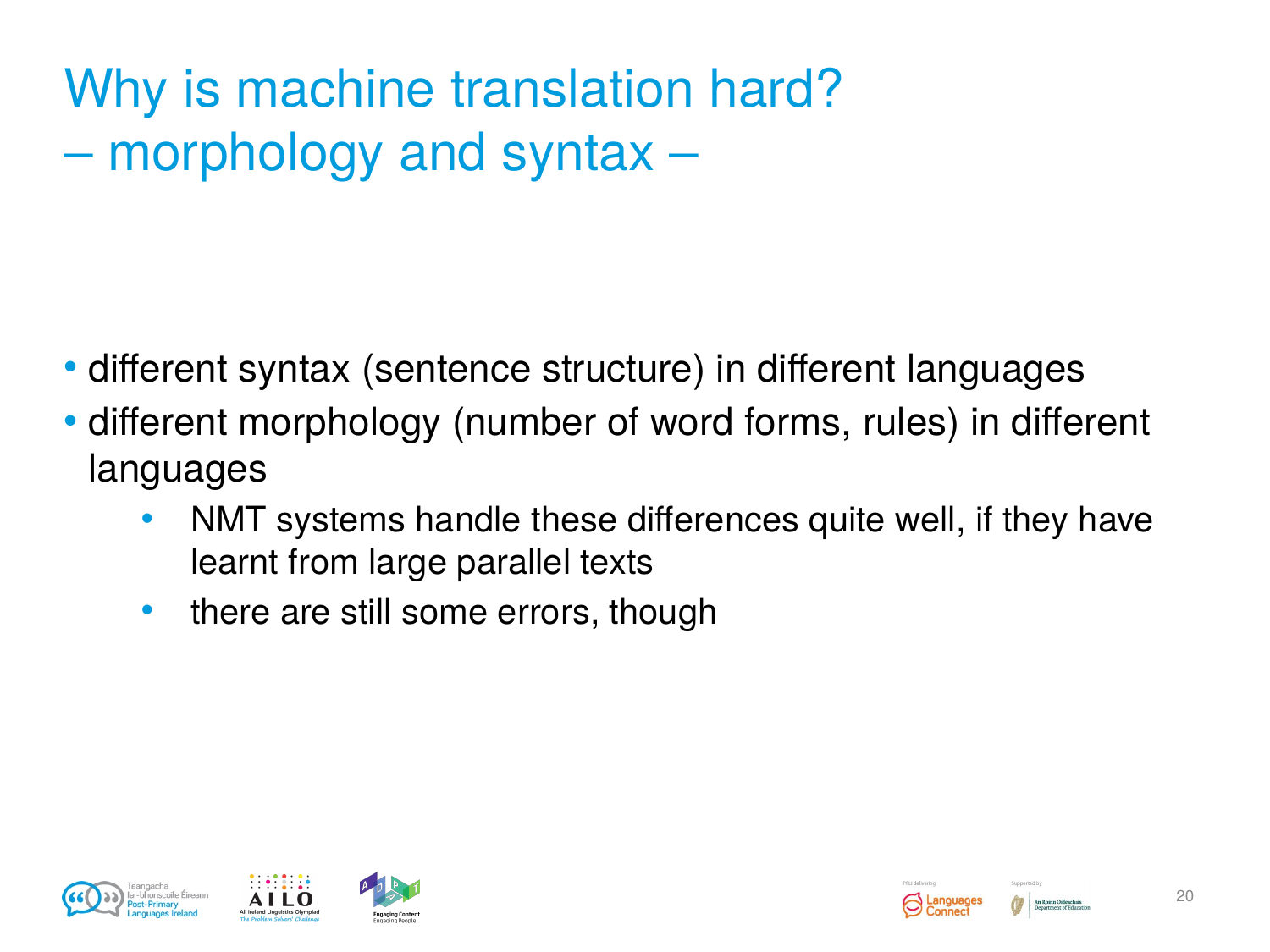

# Why is machine translation hard?
– morphology and syntax –
different syntax (sentence structure) in different languages
different morphology (number of word forms, rules) in different languages
NMT systems handle these differences quite well, if they have learnt from large parallel texts
there are still some errors, though

20